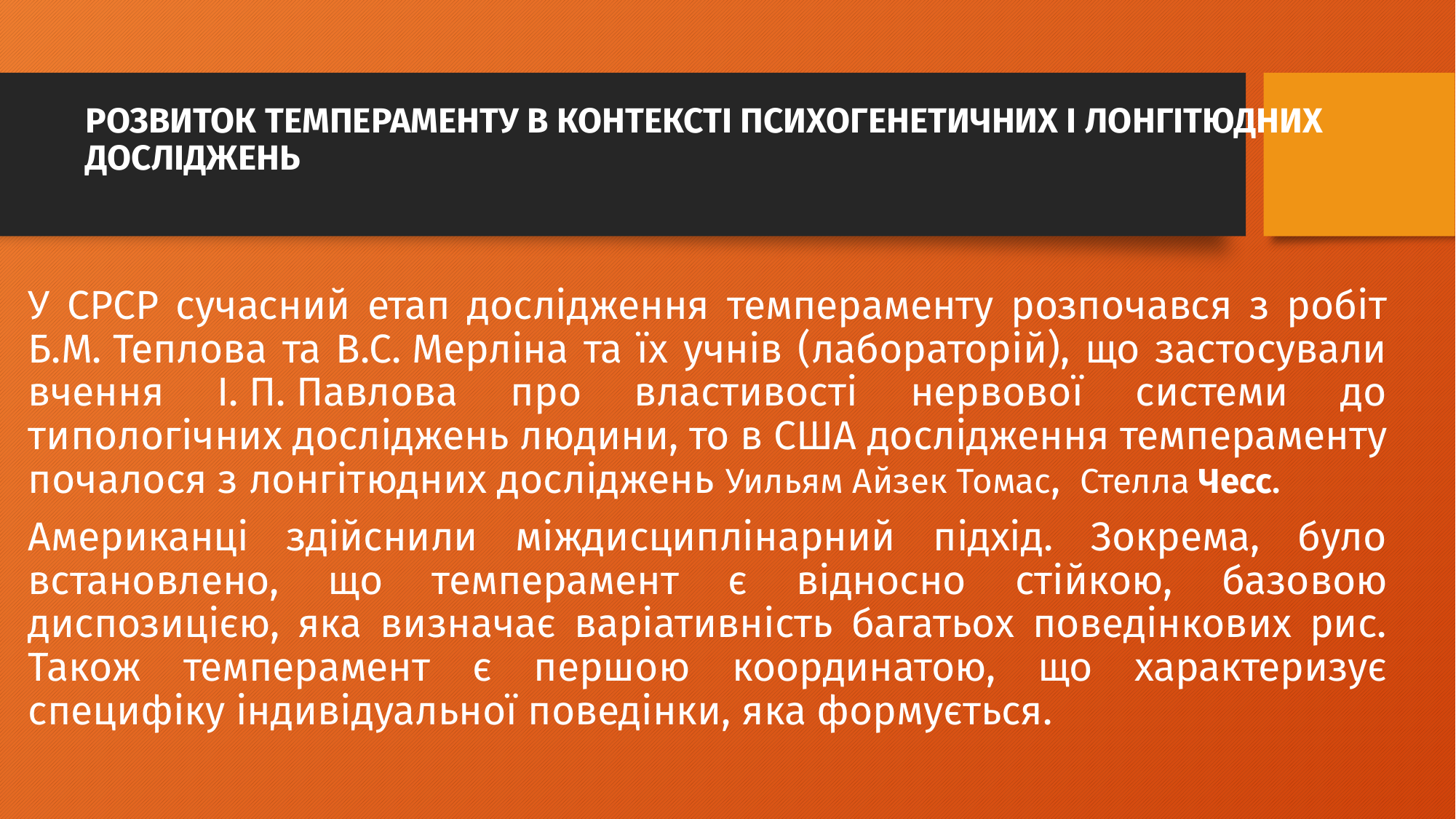

# Розвиток темпераменту в контексті психогенетичних і лонгітюдних досліджень
У СРСР сучасний етап дослідження темпераменту розпочався з робіт Б.М. Теплова та В.С. Мерліна та їх учнів (лабораторій), що застосували вчення І. П. Павлова про властивості нервової системи до типологічних досліджень людини, то в США дослідження темпераменту почалося з лонгітюдних досліджень Уильям Айзек Томас,  Стелла Чесс.
Американці здійснили міждисциплінарний підхід. Зокрема, було встановлено, що темперамент є відносно стійкою, базовою диспозицією, яка визначає варіативність багатьох поведінкових рис. Також темперамент є першою координатою, що характеризує специфіку індивідуальної поведінки, яка формується.